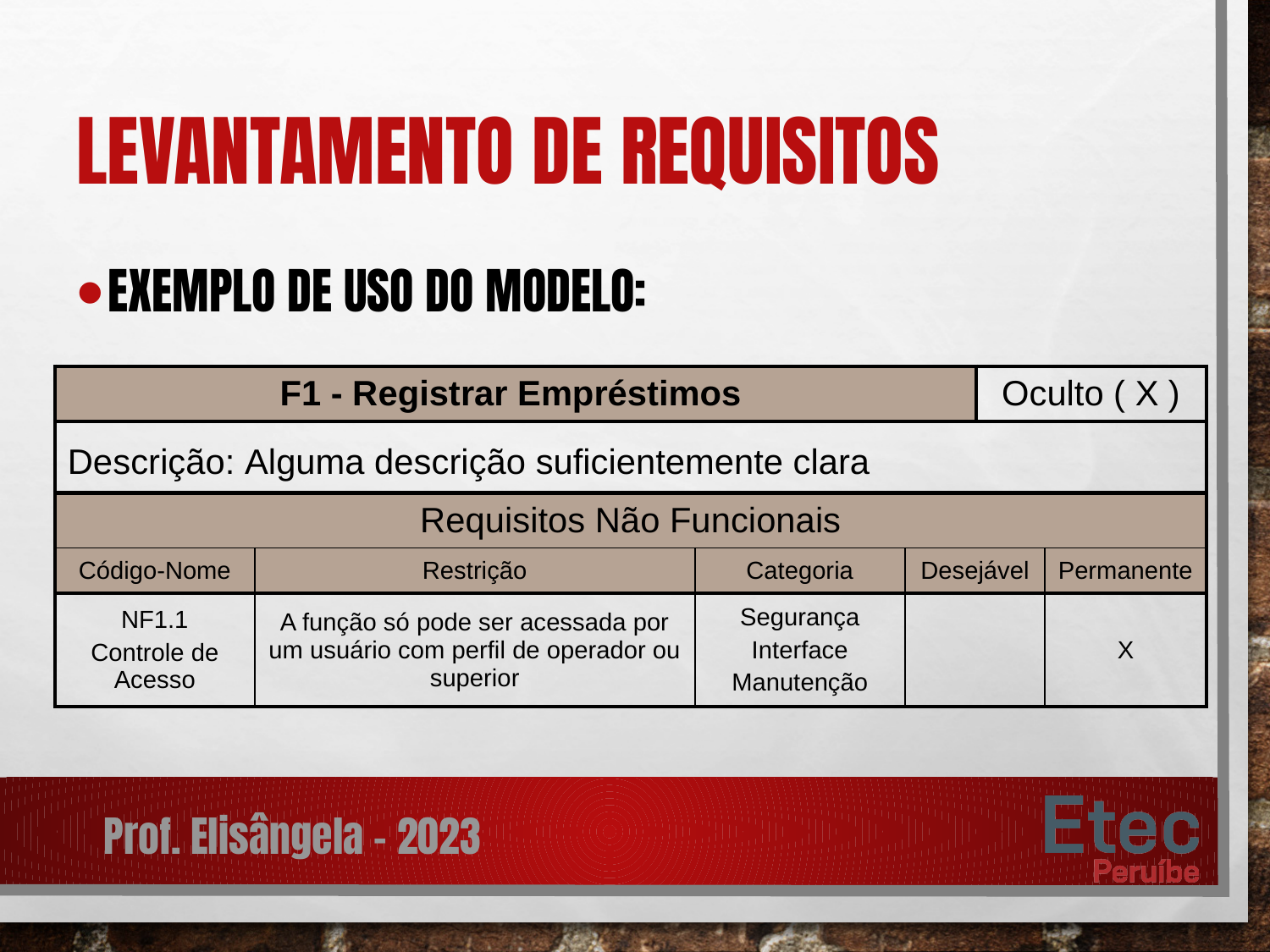

# Levantamento de Requisitos
Exemplo de uso do modelo:

| F1 - Registrar Empréstimos |  |  |  | Oculto ( X ) |  |
| --- | --- | --- | --- | --- | --- |
| Descrição: Alguma descrição suficientemente clara |  |  |  |  |  |
| Requisitos Não Funcionais |  |  |  |  |  |
| Código-Nome | Restrição | Categoria | Desejável |  | Permanente |
| NF1.1 Controle de Acesso | A função só pode ser acessada por um usuário com perfil de operador ou superior | Segurança Interface Manutenção |  |  | X |
Prof. Elisângela - 2023